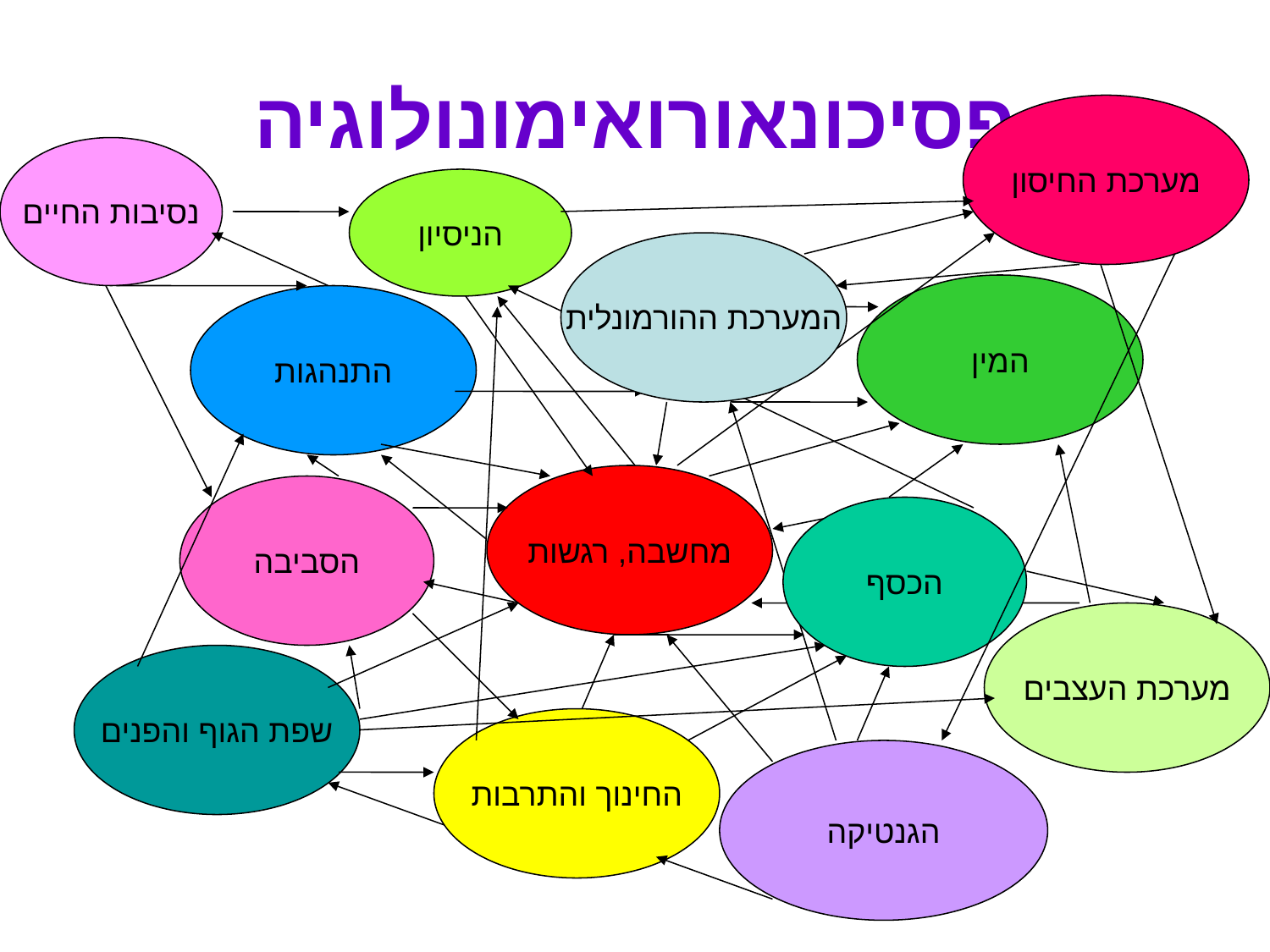

# פסיכונאורואימונולוגיה
מערכת החיסון
נסיבות החיים
הניסיון

המערכת ההורמונלית

המין

התנהגות

מחשבה, רגשות
הסביבה
הכסף

מערכת העצבים

שפת הגוף והפנים

החינוך והתרבות
הגנטיקה